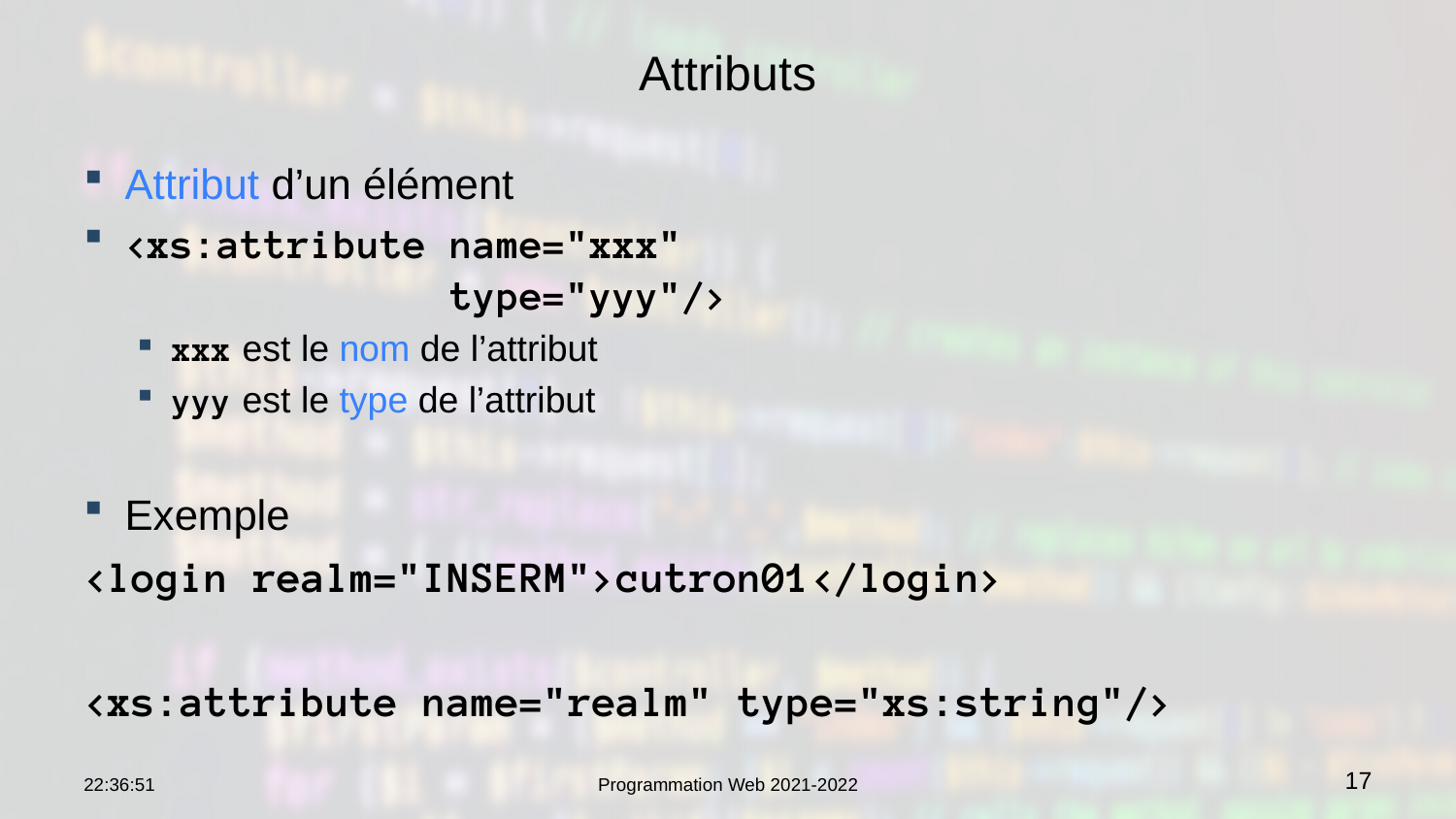

# Attributs
Attribut d’un élément
<xs:attribute name="xxx" 
              type="yyy"/>
xxx est le nom de l’attribut
yyy est le type de l’attribut

Exemple
<login realm="INSERM">cutron01</login>

<xs:attribute name="realm" type="xs:string"/>
22:36:51
Programmation Web 2021-2022
17